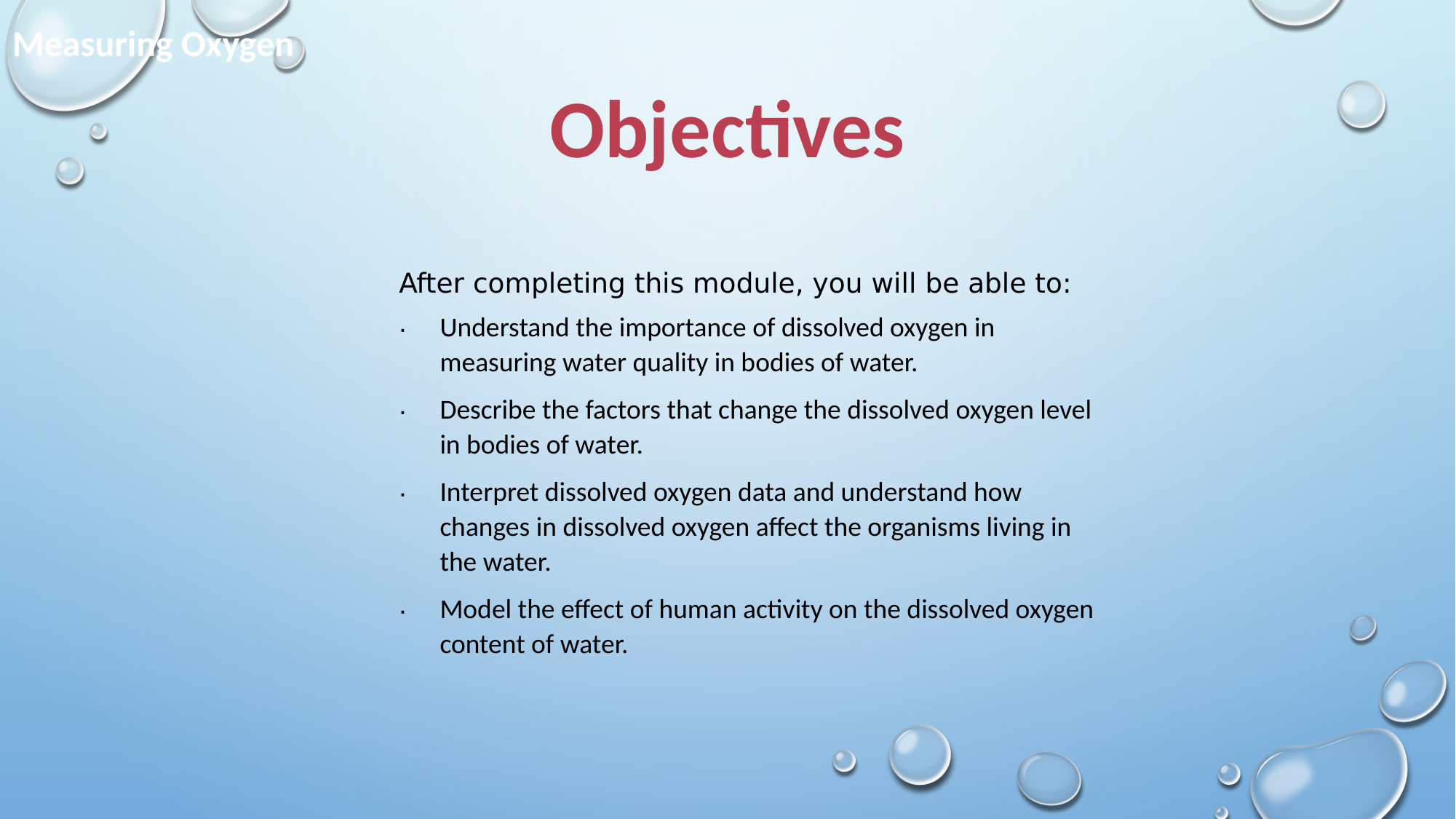

Measuring Oxygen
Objectives
After completing this module, you will be able to:
Understand the importance of dissolved oxygen in measuring water quality in bodies of water.
Describe the factors that change the dissolved oxygen level in bodies of water.
Interpret dissolved oxygen data and understand how changes in dissolved oxygen affect the organisms living in the water.
Model the effect of human activity on the dissolved oxygen content of water.